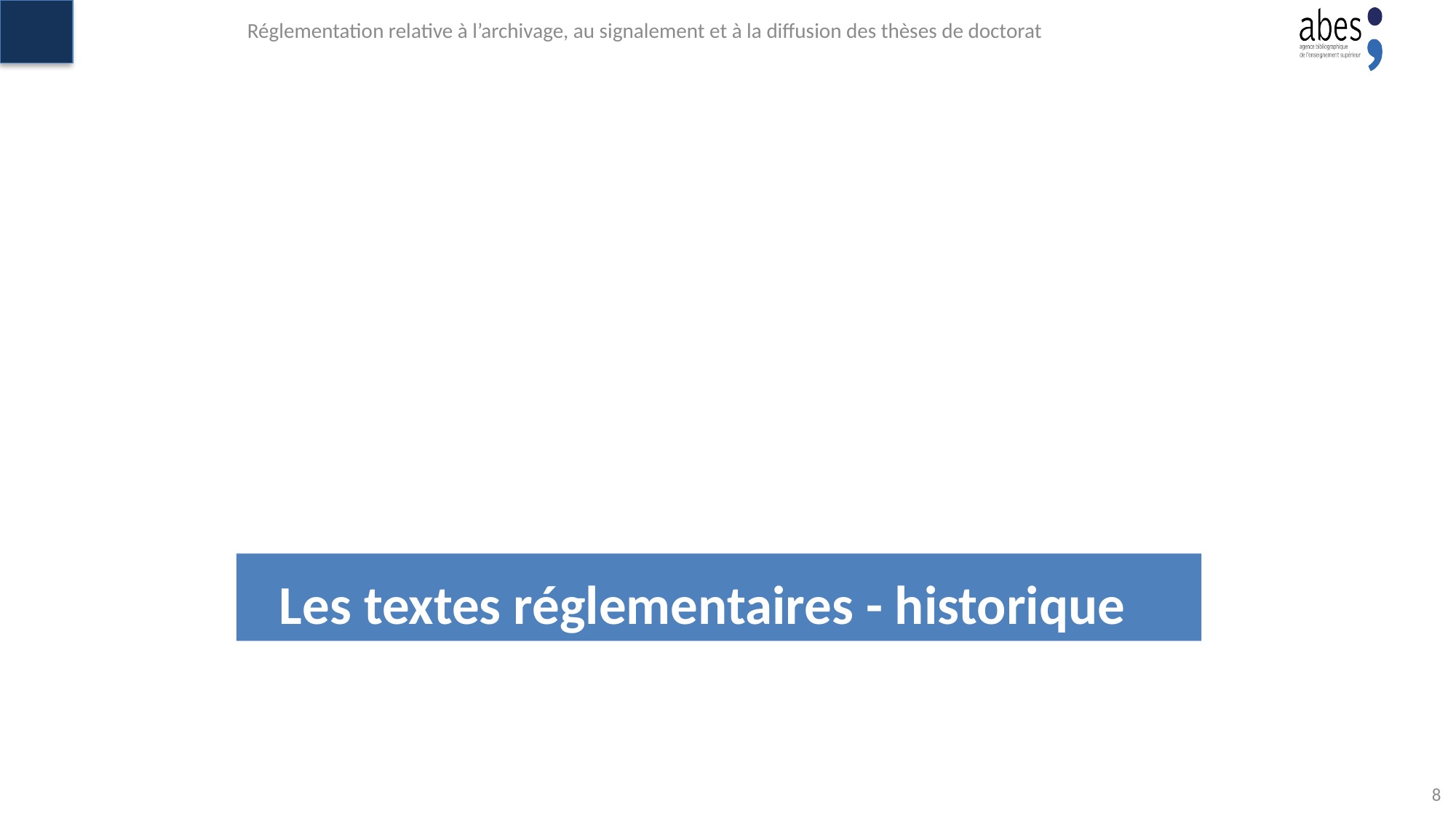

Réglementation relative à l’archivage, au signalement et à la diffusion des thèses de doctorat
# Les textes réglementaires - historique
8